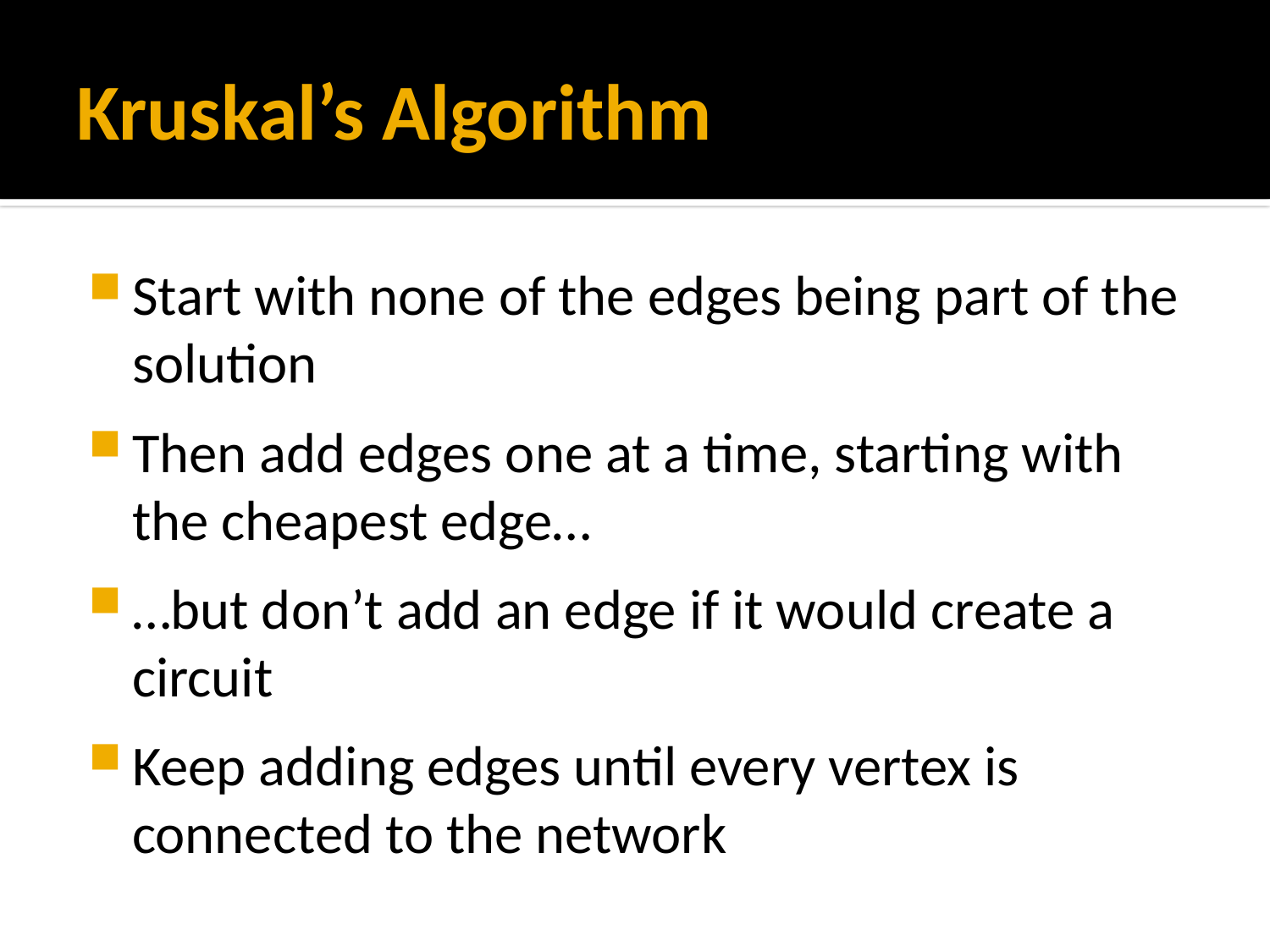

# Kruskal’s Algorithm
Start with none of the edges being part of the solution
Then add edges one at a time, starting with the cheapest edge…
…but don’t add an edge if it would create a circuit
Keep adding edges until every vertex is connected to the network